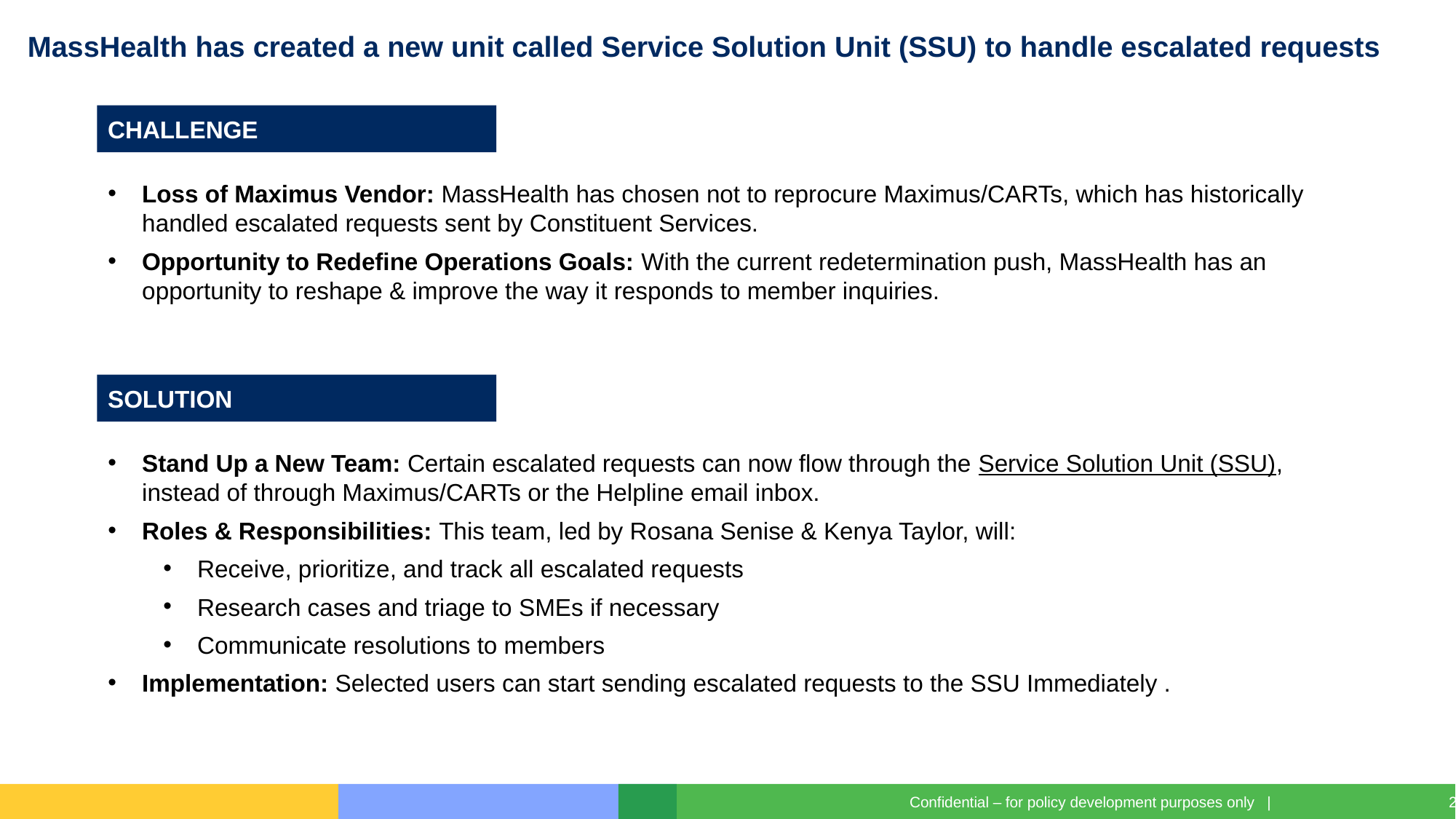

# MassHealth has created a new unit called Service Solution Unit (SSU) to handle escalated requests
CHALLENGE
Loss of Maximus Vendor: MassHealth has chosen not to reprocure Maximus/CARTs, which has historically handled escalated requests sent by Constituent Services.
Opportunity to Redefine Operations Goals: With the current redetermination push, MassHealth has an opportunity to reshape & improve the way it responds to member inquiries.
SOLUTION
Stand Up a New Team: Certain escalated requests can now flow through the Service Solution Unit (SSU), instead of through Maximus/CARTs or the Helpline email inbox.
Roles & Responsibilities: This team, led by Rosana Senise & Kenya Taylor, will:
Receive, prioritize, and track all escalated requests
Research cases and triage to SMEs if necessary
Communicate resolutions to members
Implementation: Selected users can start sending escalated requests to the SSU Immediately .